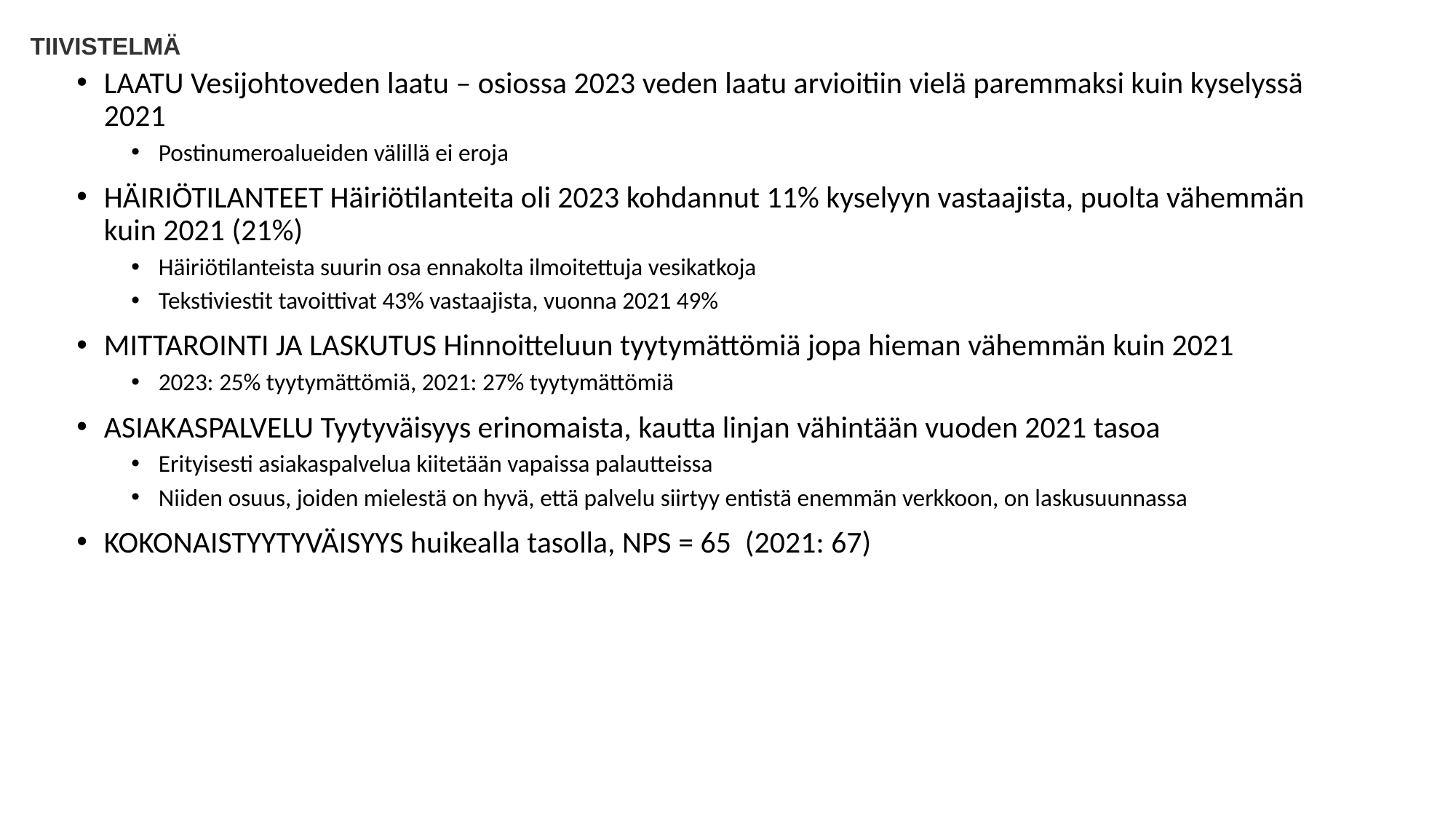

TIIVISTELMÄ
LAATU Vesijohtoveden laatu – osiossa 2023 veden laatu arvioitiin vielä paremmaksi kuin kyselyssä 2021
Postinumeroalueiden välillä ei eroja
HÄIRIÖTILANTEET Häiriötilanteita oli 2023 kohdannut 11% kyselyyn vastaajista, puolta vähemmän kuin 2021 (21%)
Häiriötilanteista suurin osa ennakolta ilmoitettuja vesikatkoja
Tekstiviestit tavoittivat 43% vastaajista, vuonna 2021 49%
MITTAROINTI JA LASKUTUS Hinnoitteluun tyytymättömiä jopa hieman vähemmän kuin 2021
2023: 25% tyytymättömiä, 2021: 27% tyytymättömiä
ASIAKASPALVELU Tyytyväisyys erinomaista, kautta linjan vähintään vuoden 2021 tasoa
Erityisesti asiakaspalvelua kiitetään vapaissa palautteissa
Niiden osuus, joiden mielestä on hyvä, että palvelu siirtyy entistä enemmän verkkoon, on laskusuunnassa
KOKONAISTYYTYVÄISYYS huikealla tasolla, NPS = 65  (2021: 67)